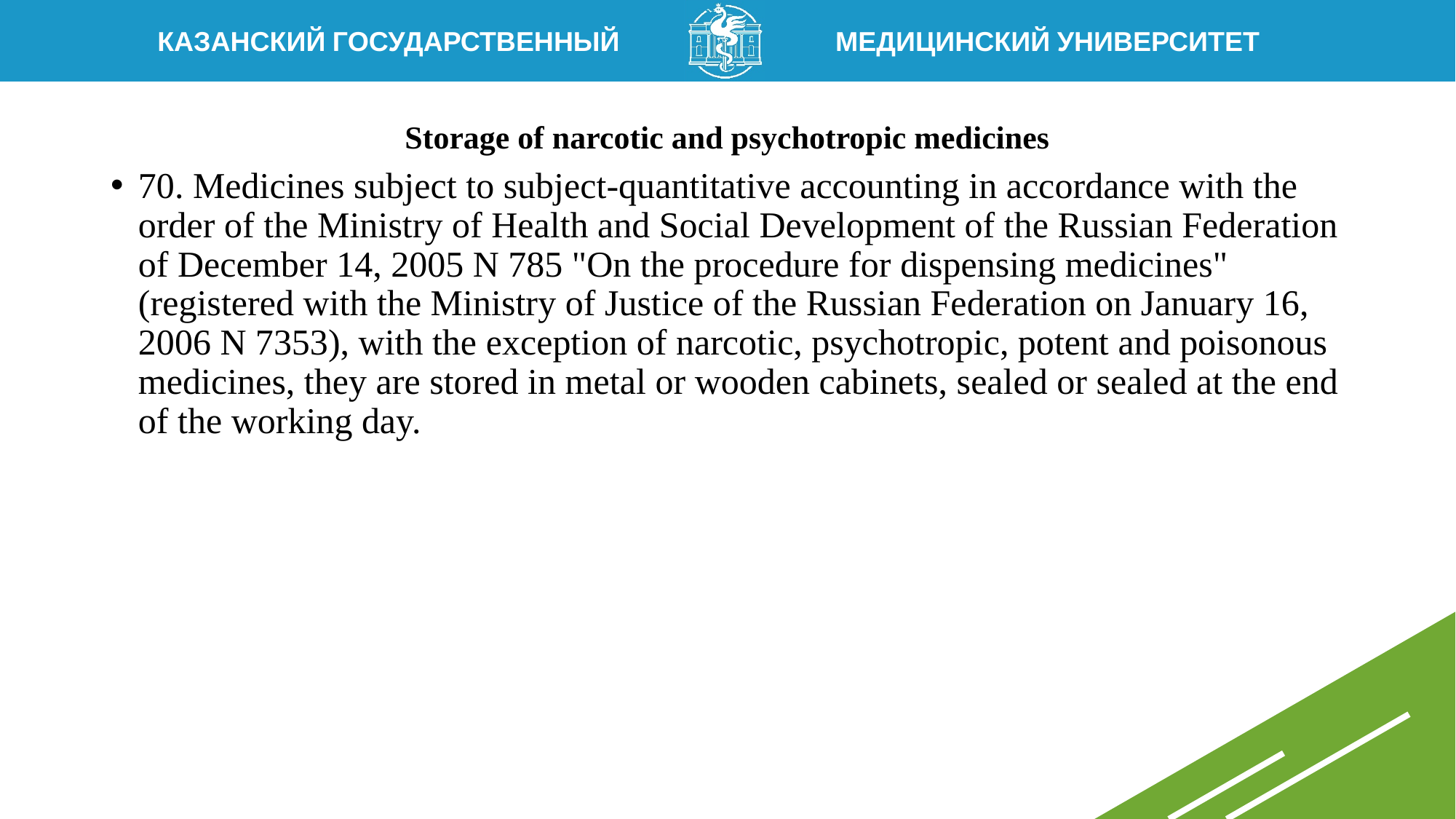

# Storage of narcotic and psychotropic medicines
70. Medicines subject to subject-quantitative accounting in accordance with the order of the Ministry of Health and Social Development of the Russian Federation of December 14, 2005 N 785 "On the procedure for dispensing medicines" (registered with the Ministry of Justice of the Russian Federation on January 16, 2006 N 7353), with the exception of narcotic, psychotropic, potent and poisonous medicines, they are stored in metal or wooden cabinets, sealed or sealed at the end of the working day.